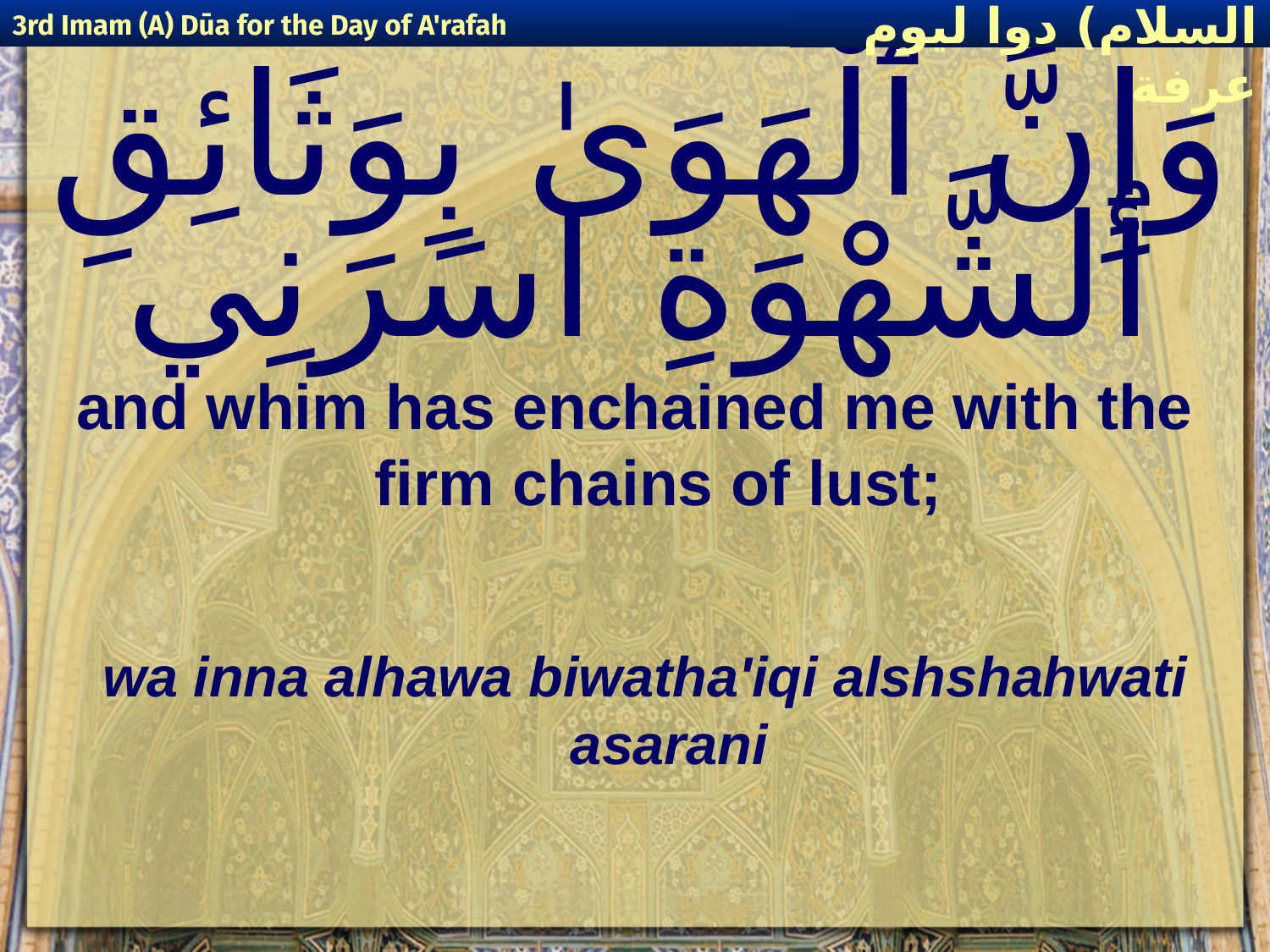

3rd Imam (A) Dūa for the Day of A'rafah
إمام حسين(عليه السلام) دوا ليوم عرفة
# وَإِنَّ ٱلْهَوَىٰ بِوَثَائِقِ ٱلشَّهْوَةِ اسَرَنِي
and whim has enchained me with the firm chains of lust;
wa inna alhawa biwatha'iqi alshshahwati asarani